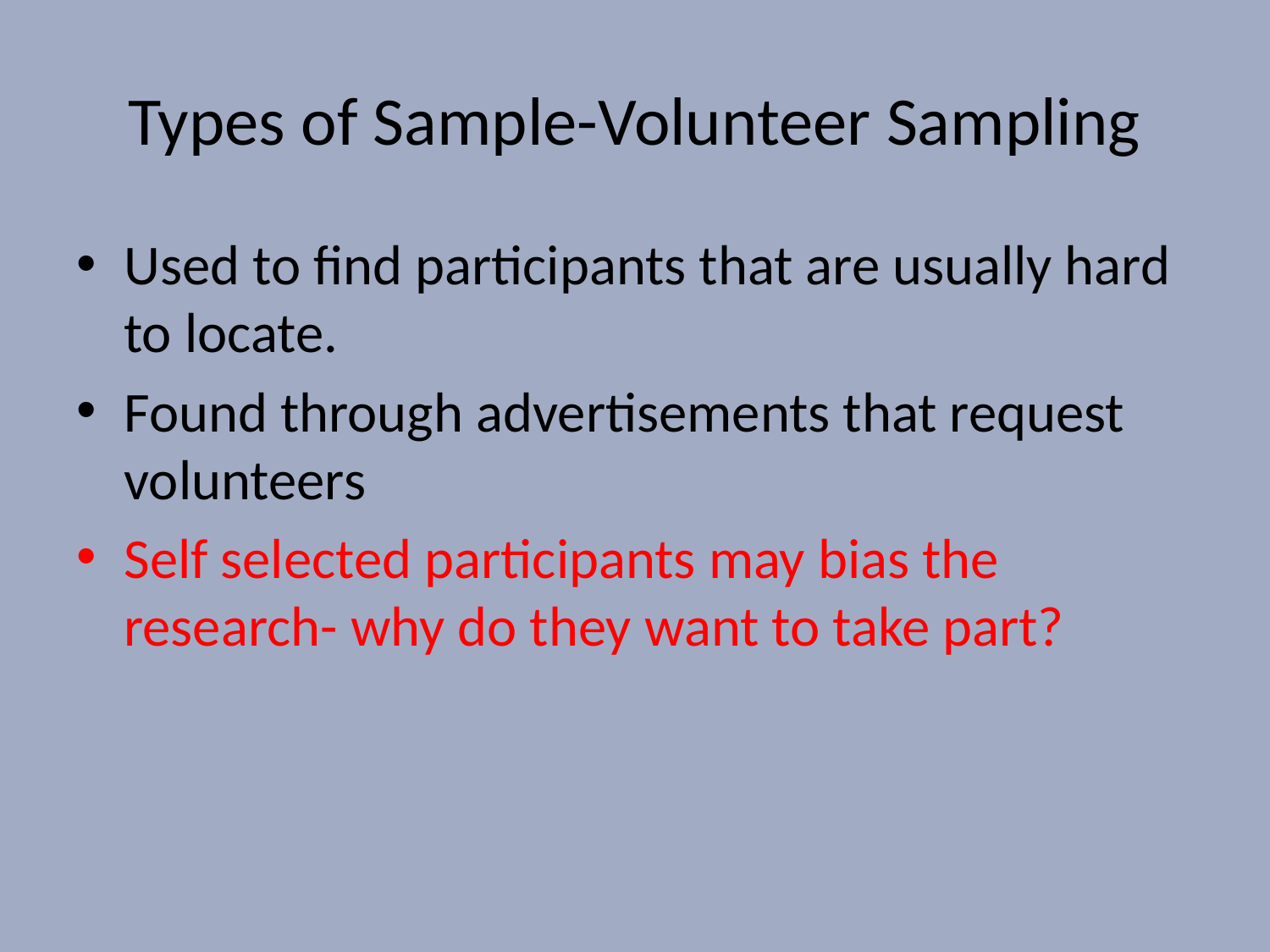

# Types of Sample-Volunteer Sampling
Used to find participants that are usually hard to locate.
Found through advertisements that request volunteers
Self selected participants may bias the research- why do they want to take part?